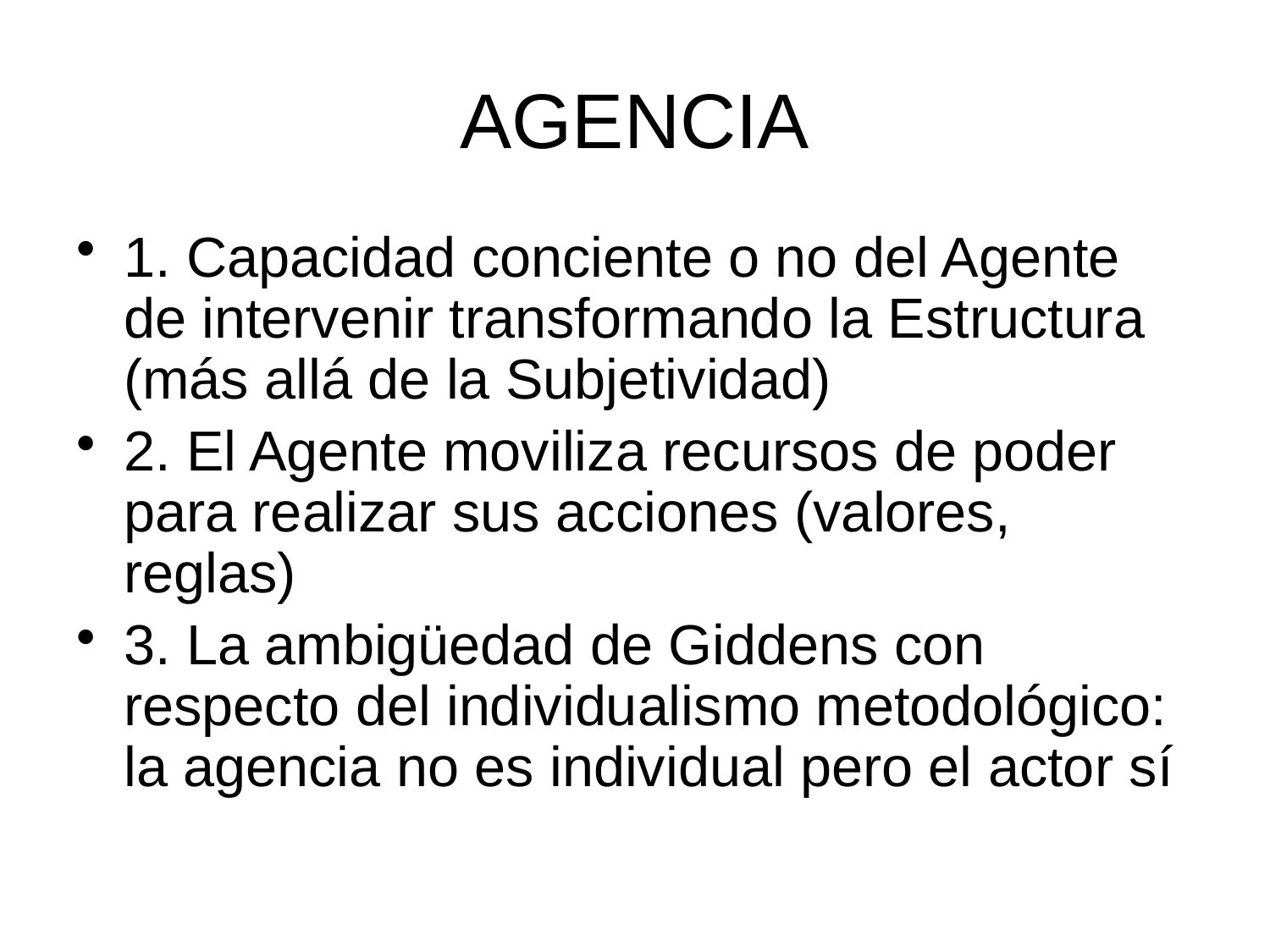

# AGENCIA
1. Capacidad conciente o no del Agente de intervenir transformando la Estructura (más allá de la Subjetividad)
2. El Agente moviliza recursos de poder para realizar sus acciones (valores, reglas)
3. La ambigüedad de Giddens con respecto del individualismo metodológico: la agencia no es individual pero el actor sí